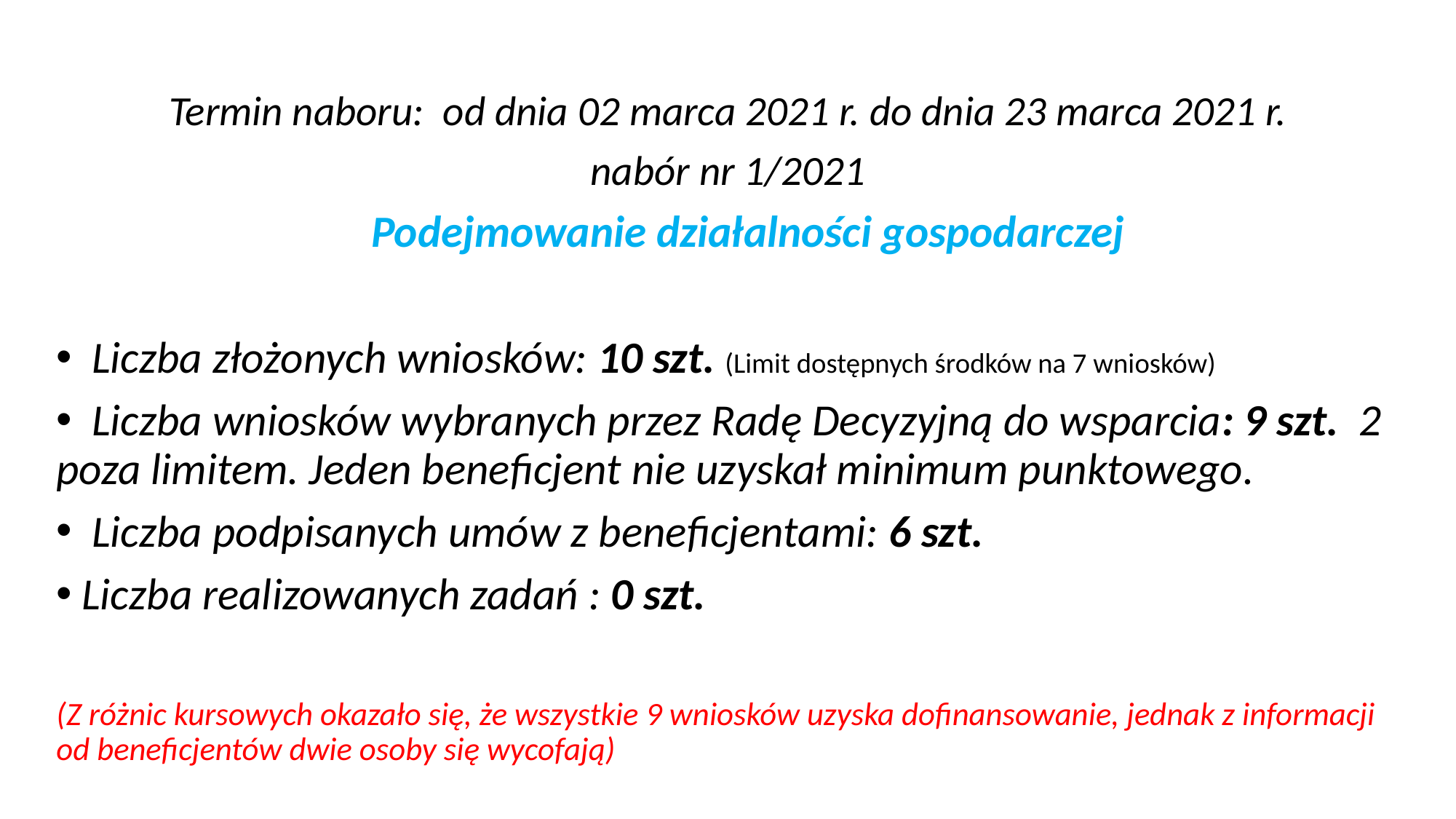

#
Termin naboru:  od dnia 02 marca 2021 r. do dnia 23 marca 2021 r.
nabór nr 1/2021
         Podejmowanie działalności gospodarczej

  Liczba złożonych wniosków: 10 szt. (Limit dostępnych środków na 7 wniosków)
  Liczba wniosków wybranych przez Radę Decyzyjną do wsparcia: 9 szt.  2 poza limitem. Jeden beneficjent nie uzyskał minimum punktowego.
  Liczba podpisanych umów z beneficjentami: 6 szt.
 Liczba realizowanych zadań : 0 szt.

(Z różnic kursowych okazało się, że wszystkie 9 wniosków uzyska dofinansowanie, jednak z informacji od beneficjentów dwie osoby się wycofają)